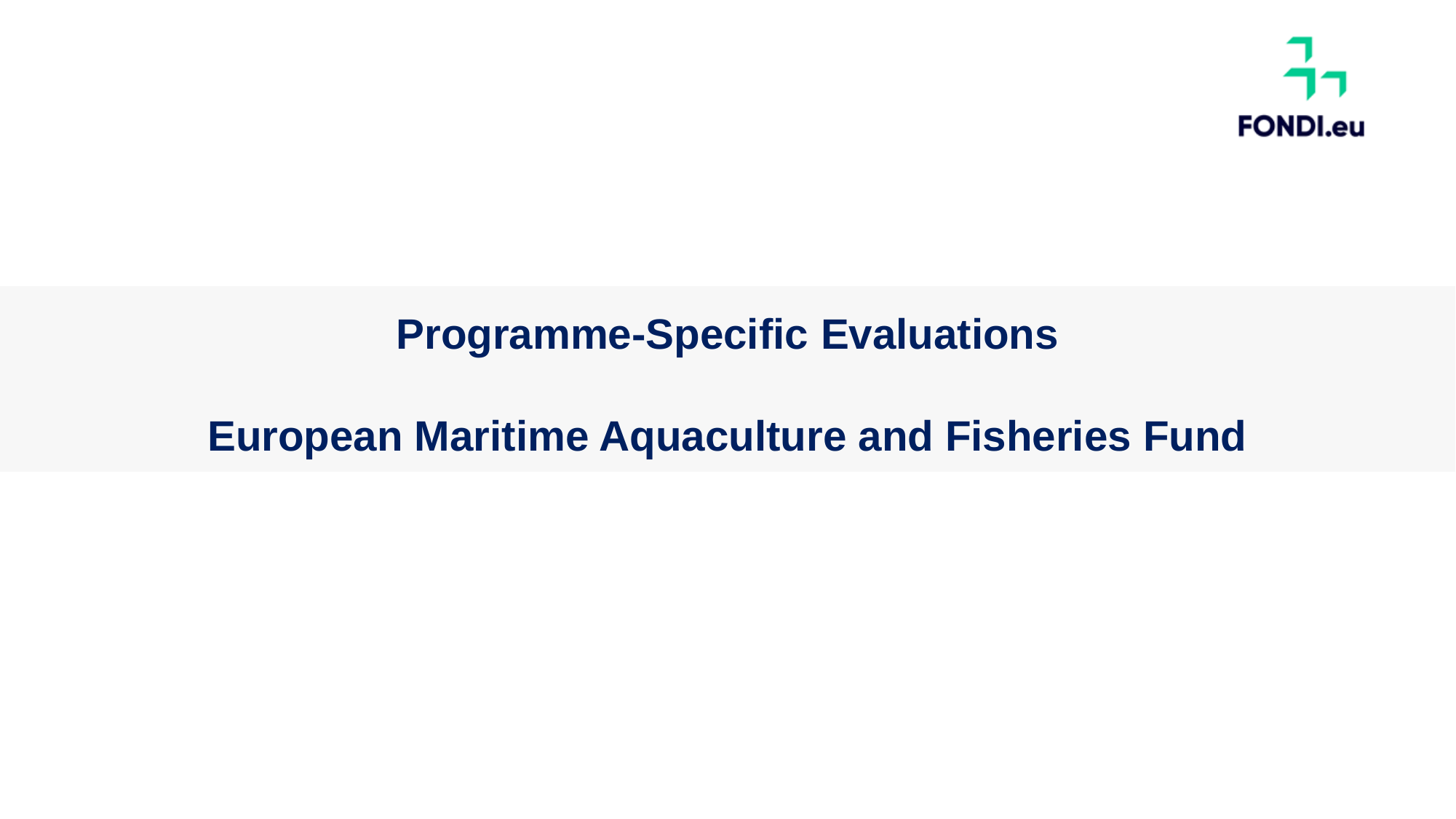

Programme-Specific Evaluations

European Maritime Aquaculture and Fisheries Fund